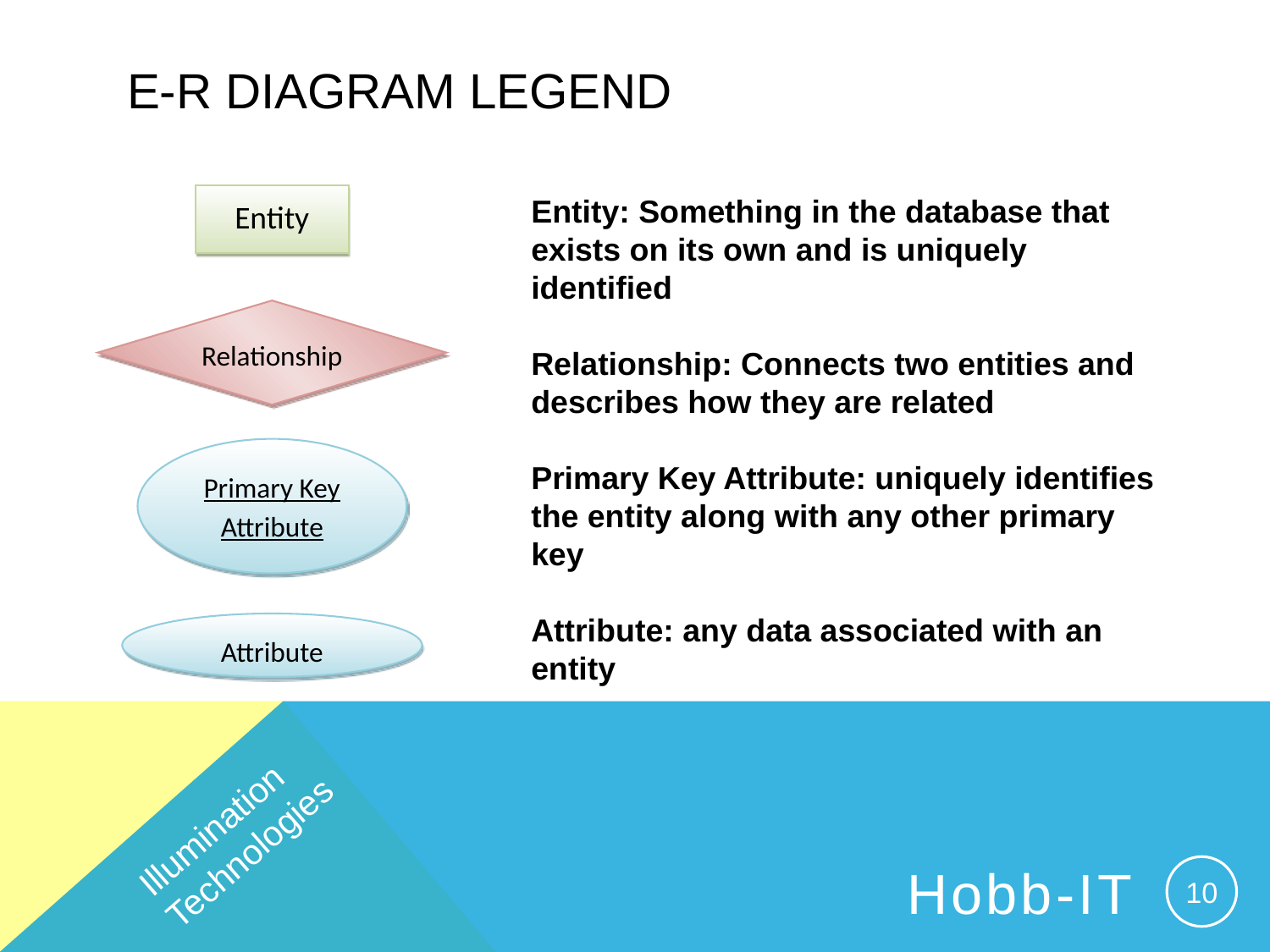

# E-R Diagram legend
Entity
Entity: Something in the database that exists on its own and is uniquely identified

Relationship: Connects two entities and describes how they are related

Primary Key Attribute: uniquely identifies the entity along with any other primary key

Attribute: any data associated with an entity
Relationship
Primary Key Attribute

Attribute
Illumination Technologies
10
Hobb-IT